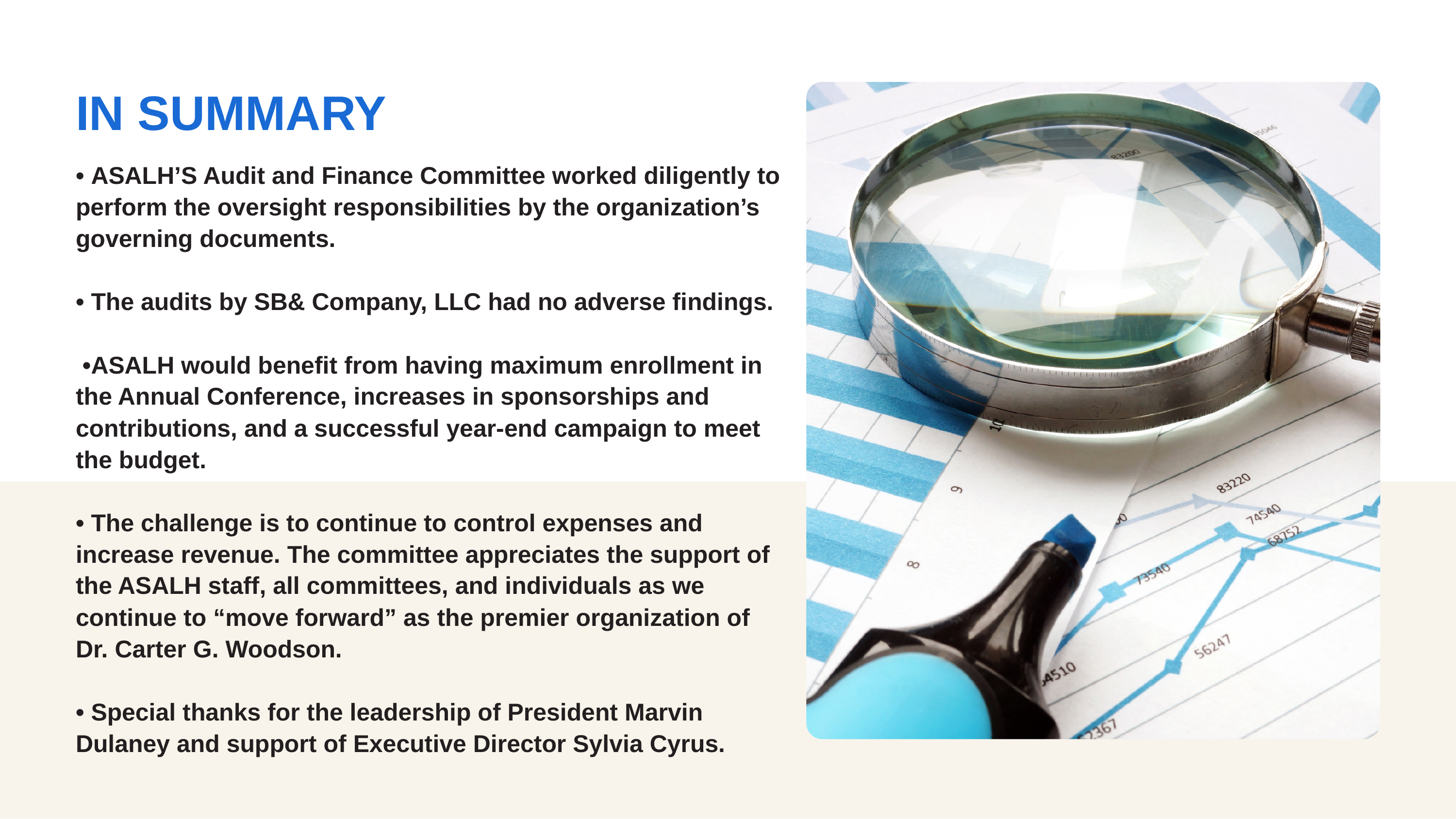

IN SUMMARY
• ASALH’S Audit and Finance Committee worked diligently to perform the oversight responsibilities by the organization’s governing documents.

• The audits by SB& Company, LLC had no adverse findings.

 •ASALH would benefit from having maximum enrollment in the Annual Conference, increases in sponsorships and contributions, and a successful year-end campaign to meet the budget.

• The challenge is to continue to control expenses and increase revenue. The committee appreciates the support of the ASALH staff, all committees, and individuals as we continue to “move forward” as the premier organization of Dr. Carter G. Woodson.

• Special thanks for the leadership of President Marvin Dulaney and support of Executive Director Sylvia Cyrus.